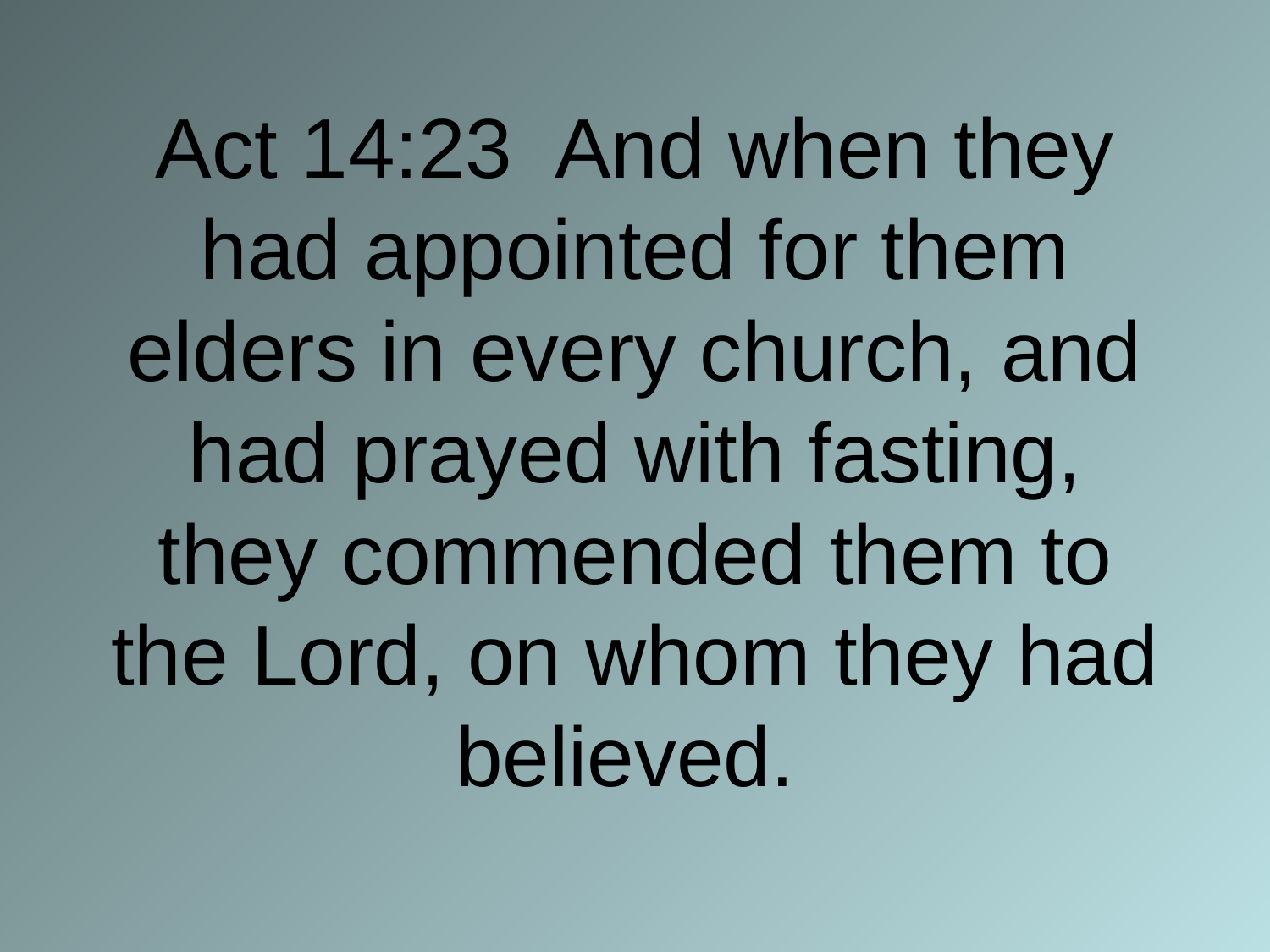

# Act 14:23  And when they had appointed for them elders in every church, and had prayed with fasting, they commended them to the Lord, on whom they had believed.